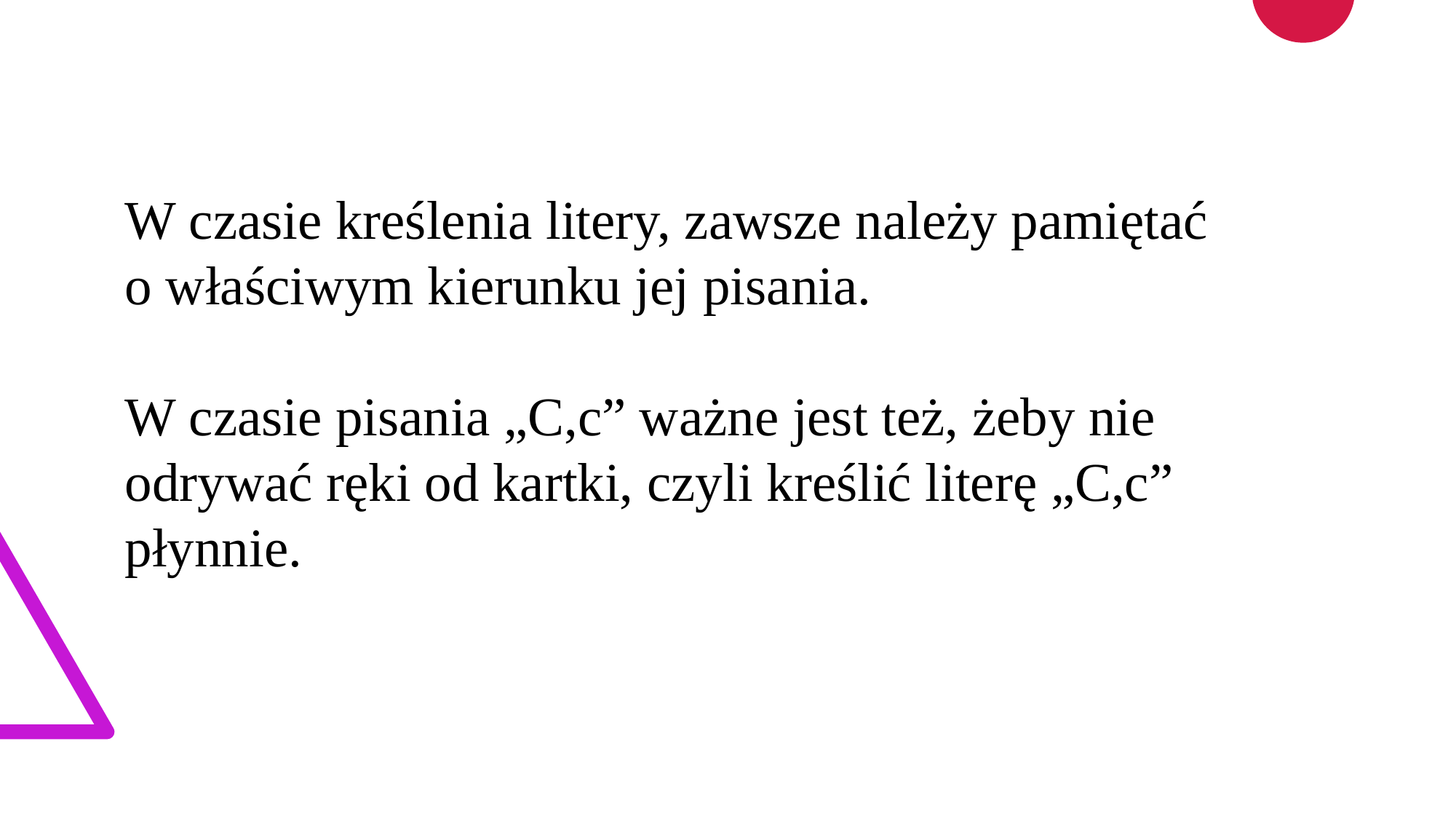

W czasie kreślenia litery, zawsze należy pamiętać
o właściwym kierunku jej pisania.

W czasie pisania „C,c” ważne jest też, żeby nie odrywać ręki od kartki, czyli kreślić literę „C,c” płynnie.